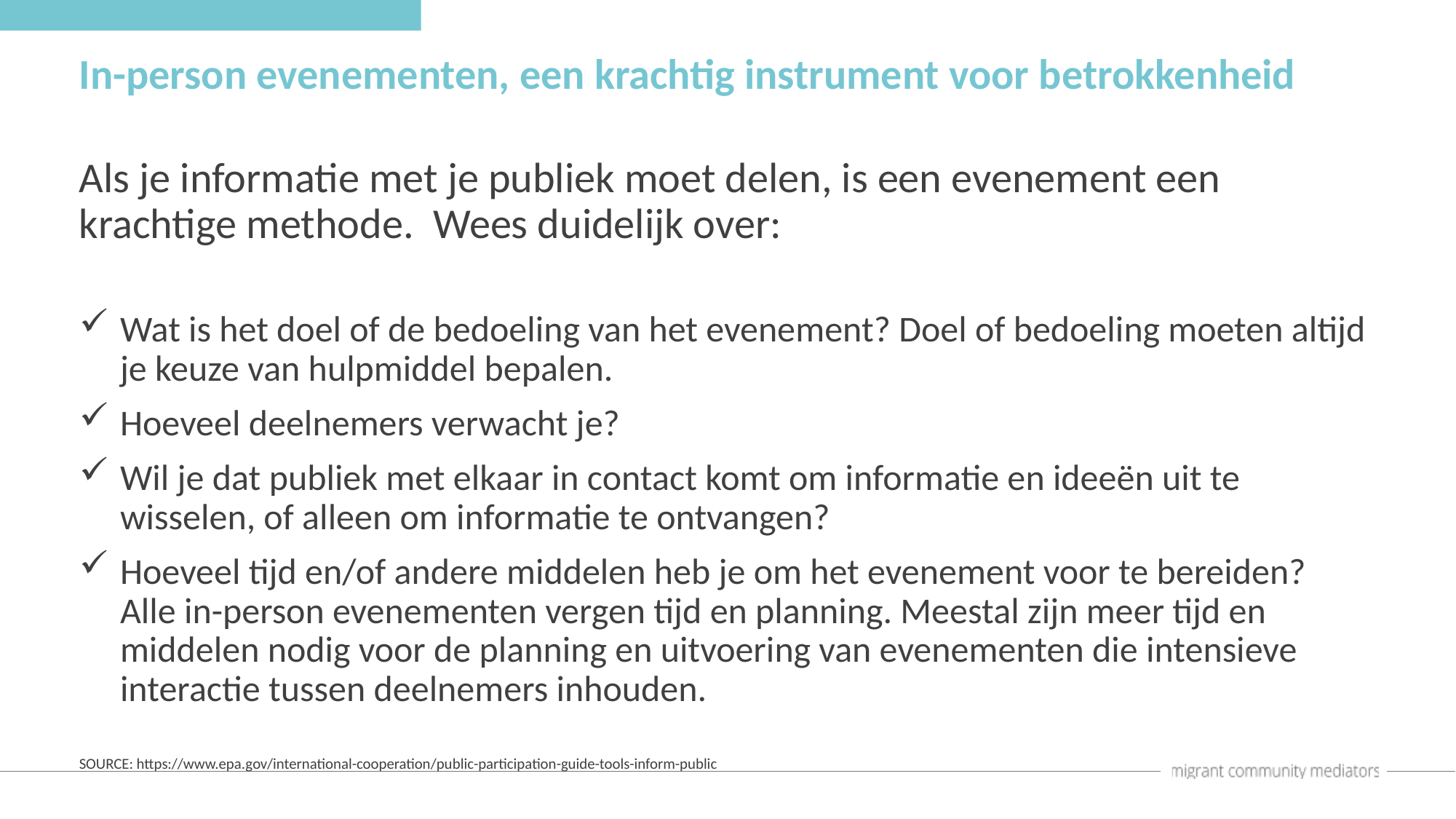

In-person evenementen, een krachtig instrument voor betrokkenheid
Als je informatie met je publiek moet delen, is een evenement een krachtige methode.  Wees duidelijk over:

Wat is het doel of de bedoeling van het evenement? Doel of bedoeling moeten altijd je keuze van hulpmiddel bepalen.
Hoeveel deelnemers verwacht je?
Wil je dat publiek met elkaar in contact komt om informatie en ideeën uit te wisselen, of alleen om informatie te ontvangen?
Hoeveel tijd en/of andere middelen heb je om het evenement voor te bereiden? Alle in-person evenementen vergen tijd en planning. Meestal zijn meer tijd en middelen nodig voor de planning en uitvoering van evenementen die intensieve interactie tussen deelnemers inhouden.

SOURCE: https://www.epa.gov/international-cooperation/public-participation-guide-tools-inform-public